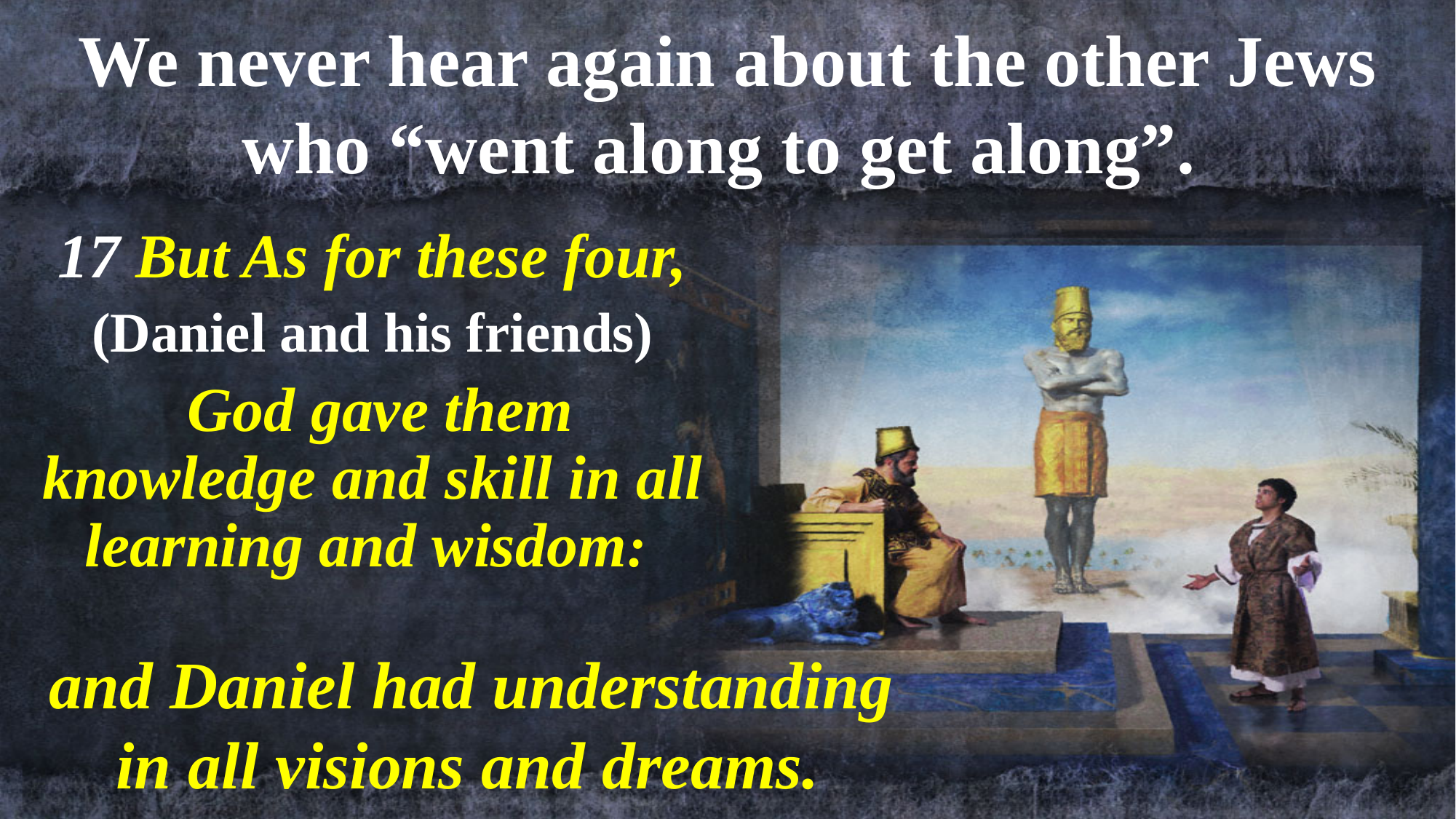

#
We never hear again about the other Jews who “went along to get along”.
17 But As for these four,
(Daniel and his friends)
 God gave them knowledge and skill in all learning and wisdom:
and Daniel had understanding
    in all visions and dreams.